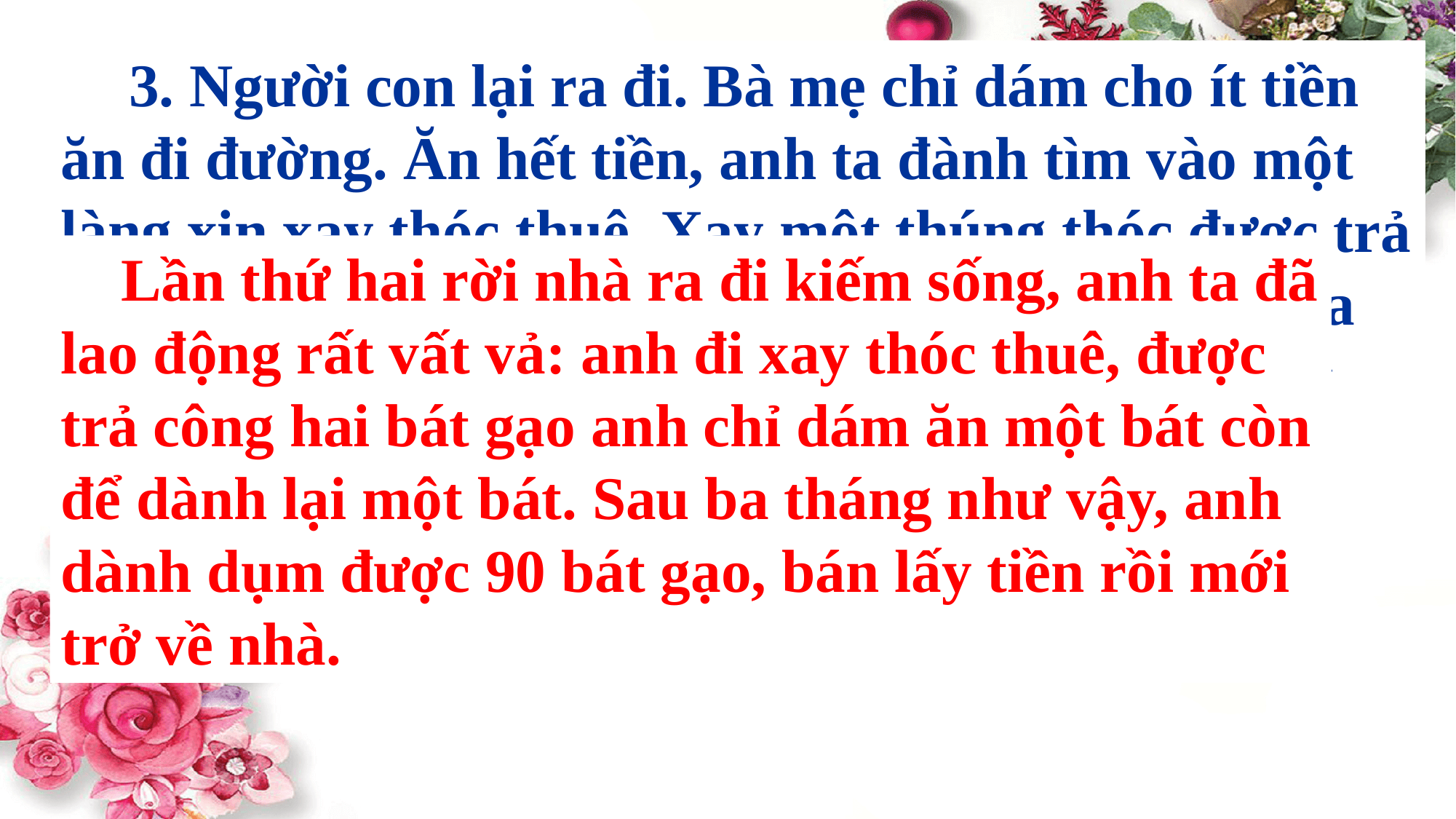

3/ Người con đã làm lụng vất vả để tiết kiệm như thế nào?
     3. Người con lại ra đi. Bà mẹ chỉ dám cho ít tiền ăn đi đường. Ăn hết tiền, anh ta đành tìm vào một làng xin xay thóc thuê. Xay một thúng thóc được trả công hai bát gạo, anh chỉ dám ăn một bát. Suốt ba tháng, dành được chín mươi bát gạo, anh bán lấy tiền.
    Lần thứ hai rời nhà ra đi kiếm sống, anh ta đã lao động rất vất vả: anh đi xay thóc thuê, được trả công hai bát gạo anh chỉ dám ăn một bát còn để dành lại một bát. Sau ba tháng như vậy, anh dành dụm được 90 bát gạo, bán lấy tiền rồi mới trở về nhà.